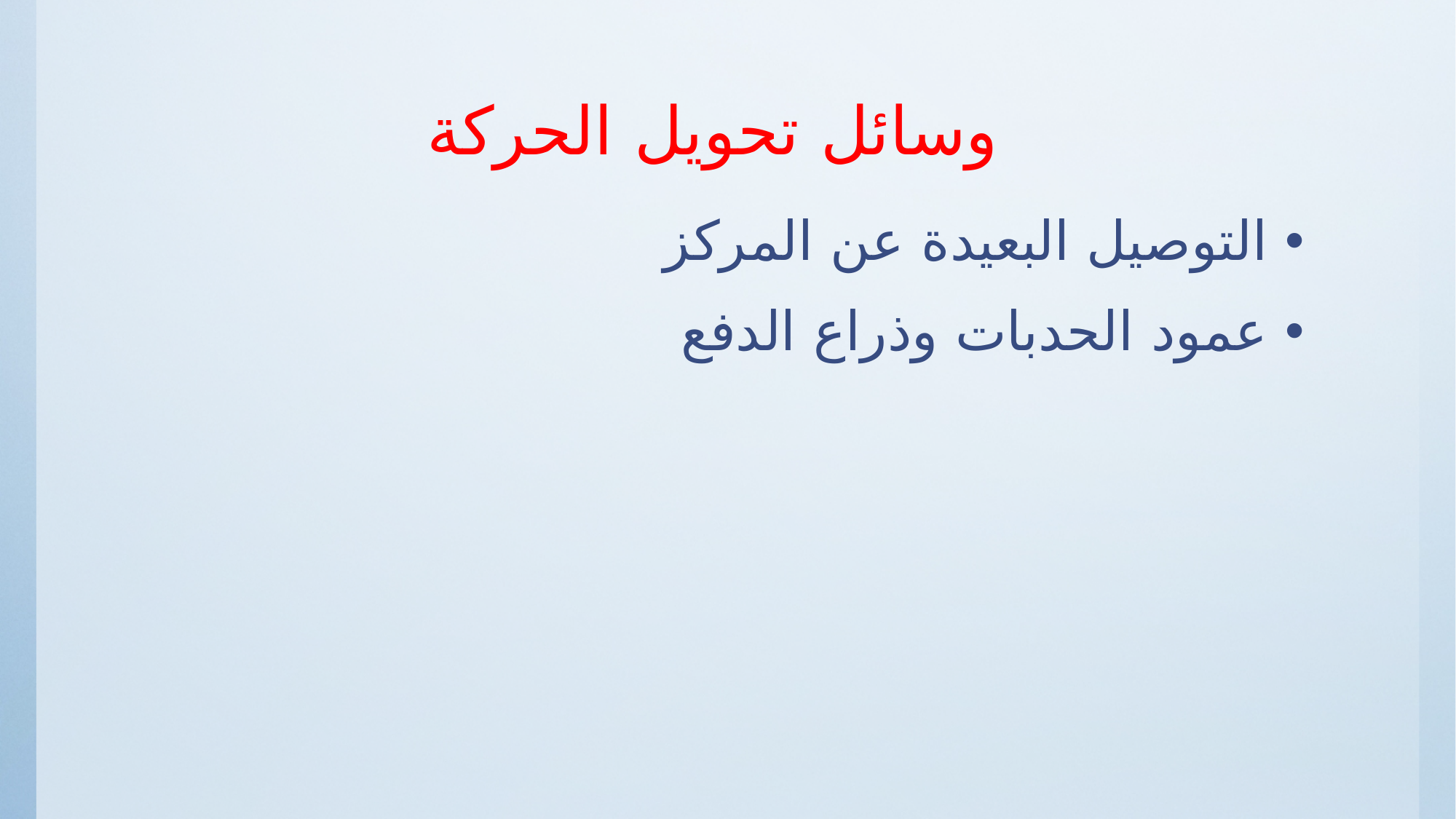

# وسائل تحويل الحركة
التوصيل البعيدة عن المركز
عمود الحدبات وذراع الدفع